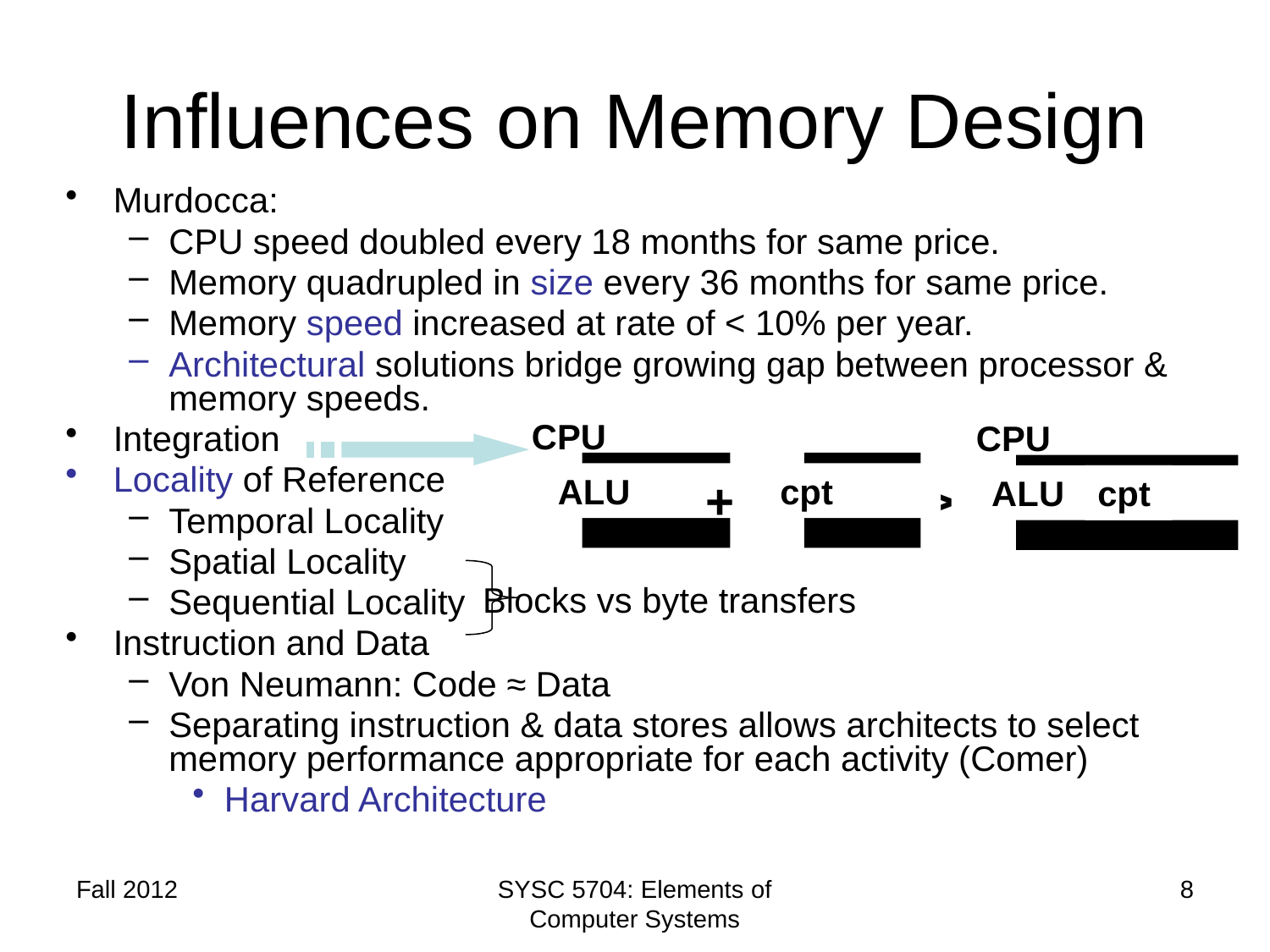

# Influences on Memory Design
Murdocca:
CPU speed doubled every 18 months for same price.
Memory quadrupled in size every 36 months for same price.
Memory speed increased at rate of < 10% per year.
Architectural solutions bridge growing gap between processor & memory speeds.
Integration
Locality of Reference
Temporal Locality
Spatial Locality
Sequential Locality
Instruction and Data
Von Neumann: Code ≈ Data
Separating instruction & data stores allows architects to select memory performance appropriate for each activity (Comer)
Harvard Architecture

CPU
CPU

ALU
+
cpt
=>
ALU
cpt

Blocks vs byte transfers
Fall 2012
SYSC 5704: Elements of Computer Systems
8